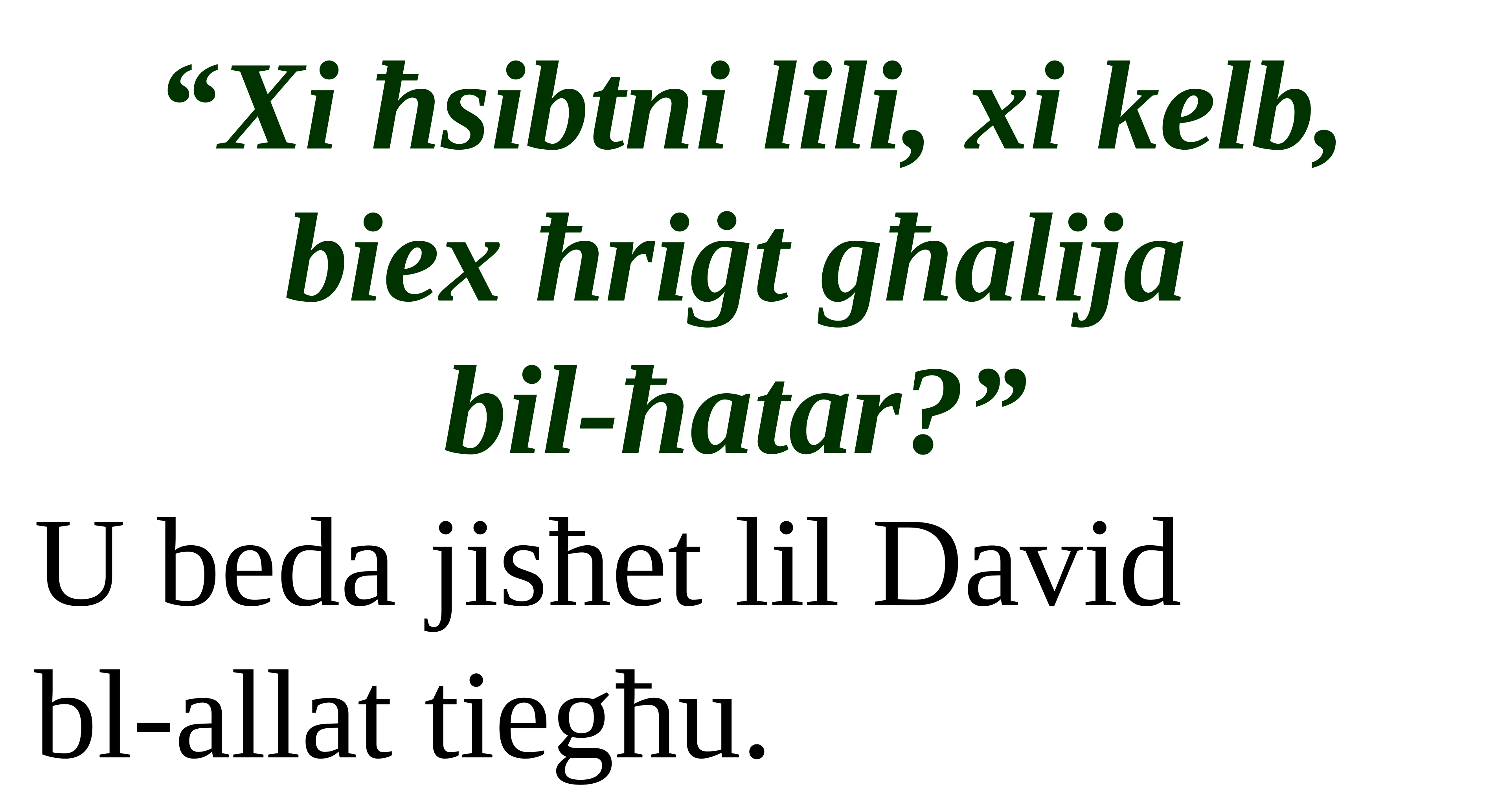

“Xi ħsibtni lili, xi kelb,
biex ħriġt għalija
bil-ħatar?”
U beda jisħet lil David
bl-allat tiegħu.